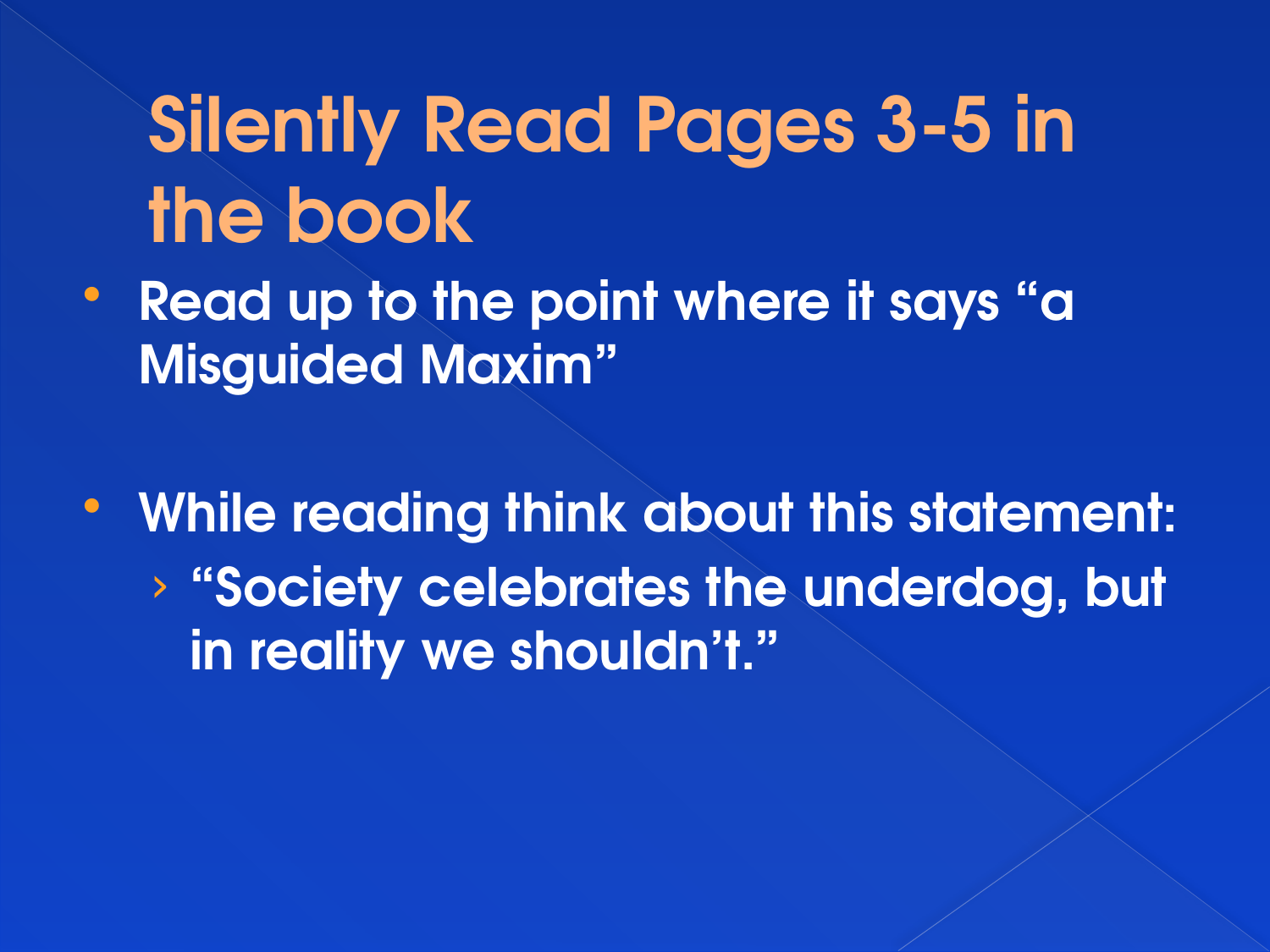

# Silently Read Pages 3-5 in the book
Read up to the point where it says “a Misguided Maxim”

While reading think about this statement:
“Society celebrates the underdog, but in reality we shouldn’t.”